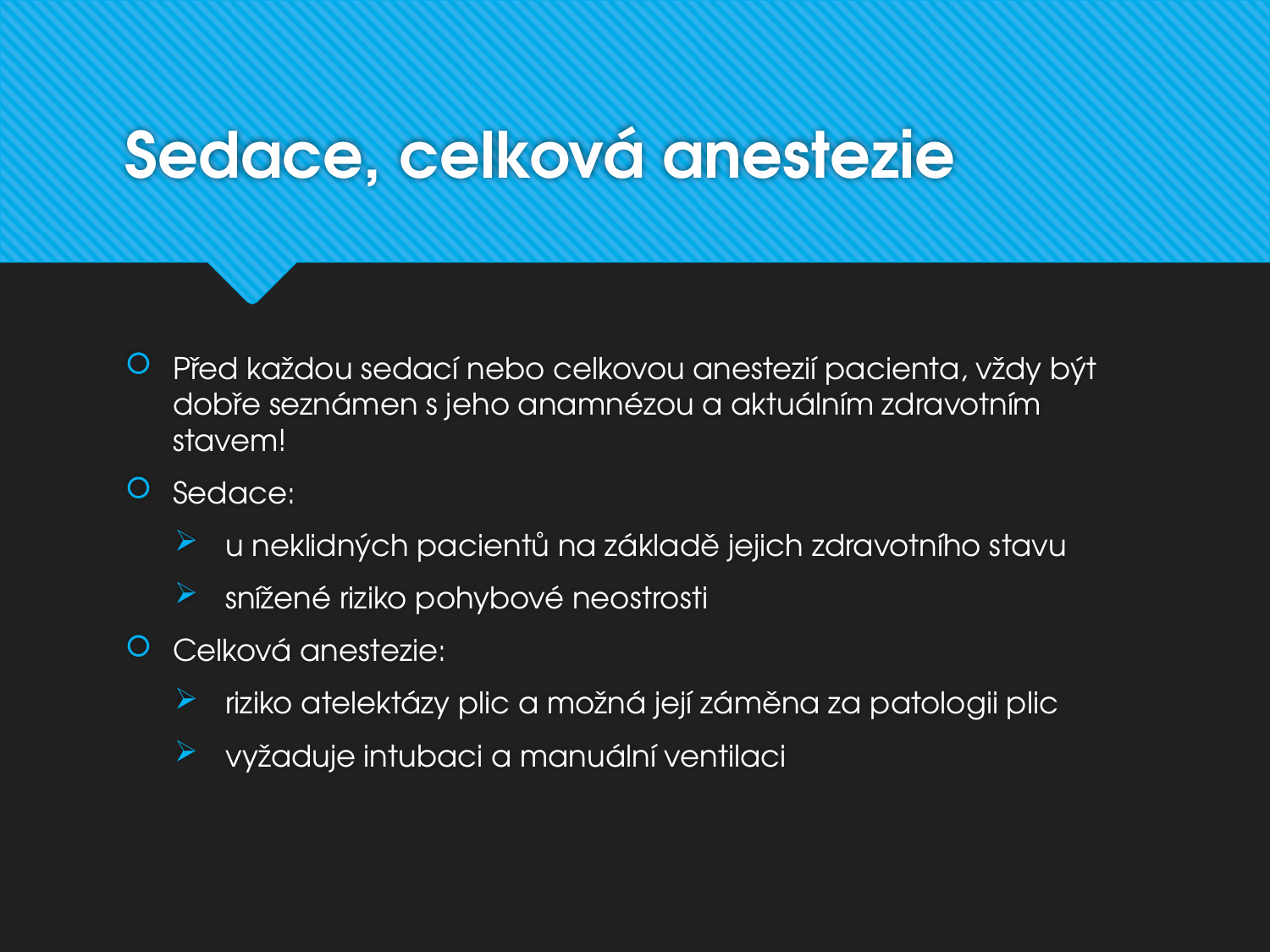

# Sedace, celková anestezie
Před každou sedací nebo celkovou anestezií pacienta, vždy být dobře seznámen s jeho anamnézou a aktuálním zdravotním stavem!
Sedace:
u neklidných pacientů na základě jejich zdravotního stavu
snížené riziko pohybové neostrosti
Celková anestezie:
riziko atelektázy plic a možná její záměna za patologii plic
vyžaduje intubaci a manuální ventilaci